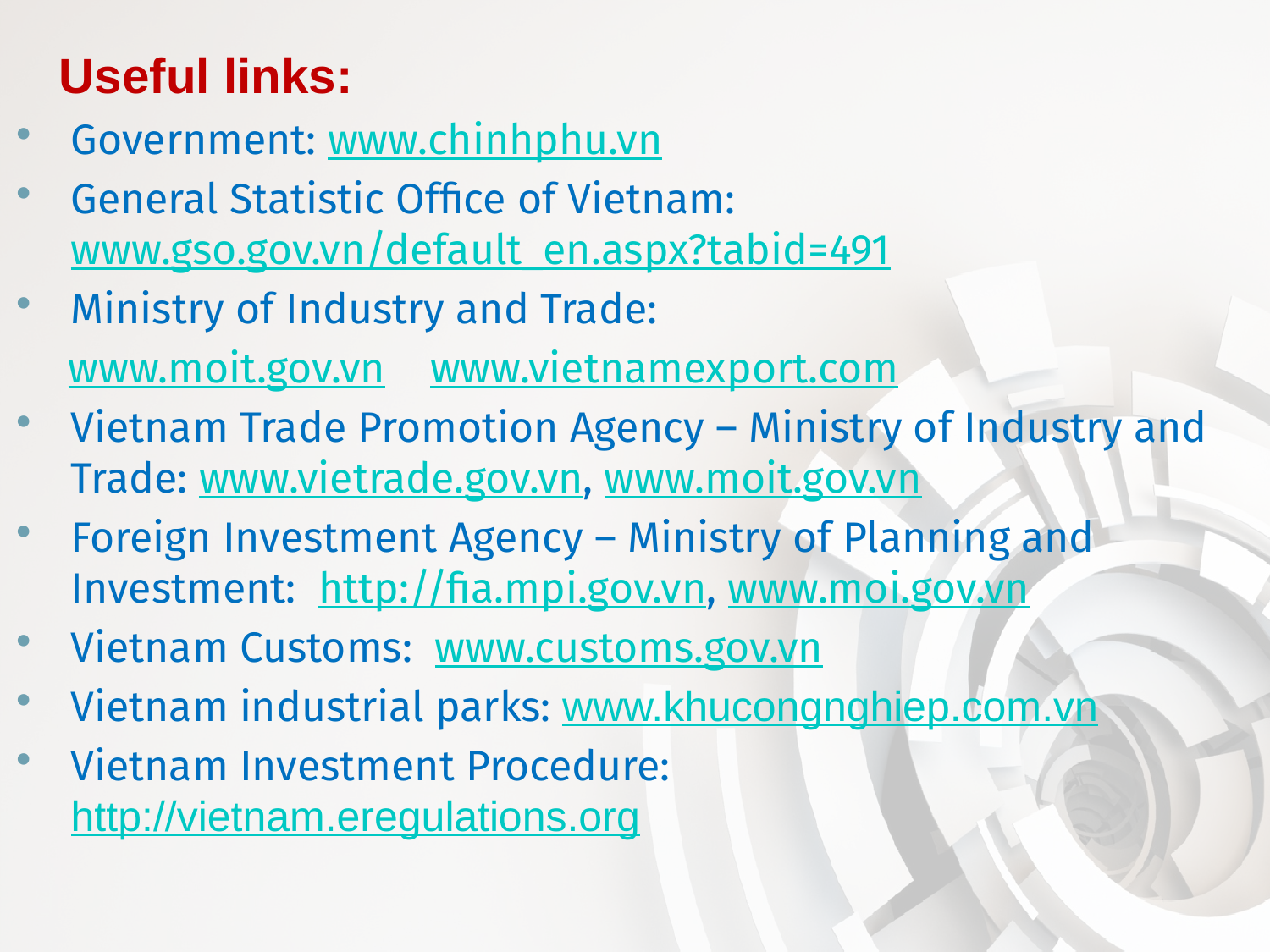

# Useful links:
Government: www.chinhphu.vn
General Statistic Office of Vietnam: www.gso.gov.vn/default_en.aspx?tabid=491
Ministry of Industry and Trade:
www.moit.gov.vn    www.vietnamexport.com
Vietnam Trade Promotion Agency – Ministry of Industry and Trade: www.vietrade.gov.vn, www.moit.gov.vn
Foreign Investment Agency – Ministry of Planning and Investment:  http://fia.mpi.gov.vn, www.moi.gov.vn
Vietnam Customs:  www.customs.gov.vn
Vietnam industrial parks: www.khucongnghiep.com.vn
Vietnam Investment Procedure: http://vietnam.eregulations.org